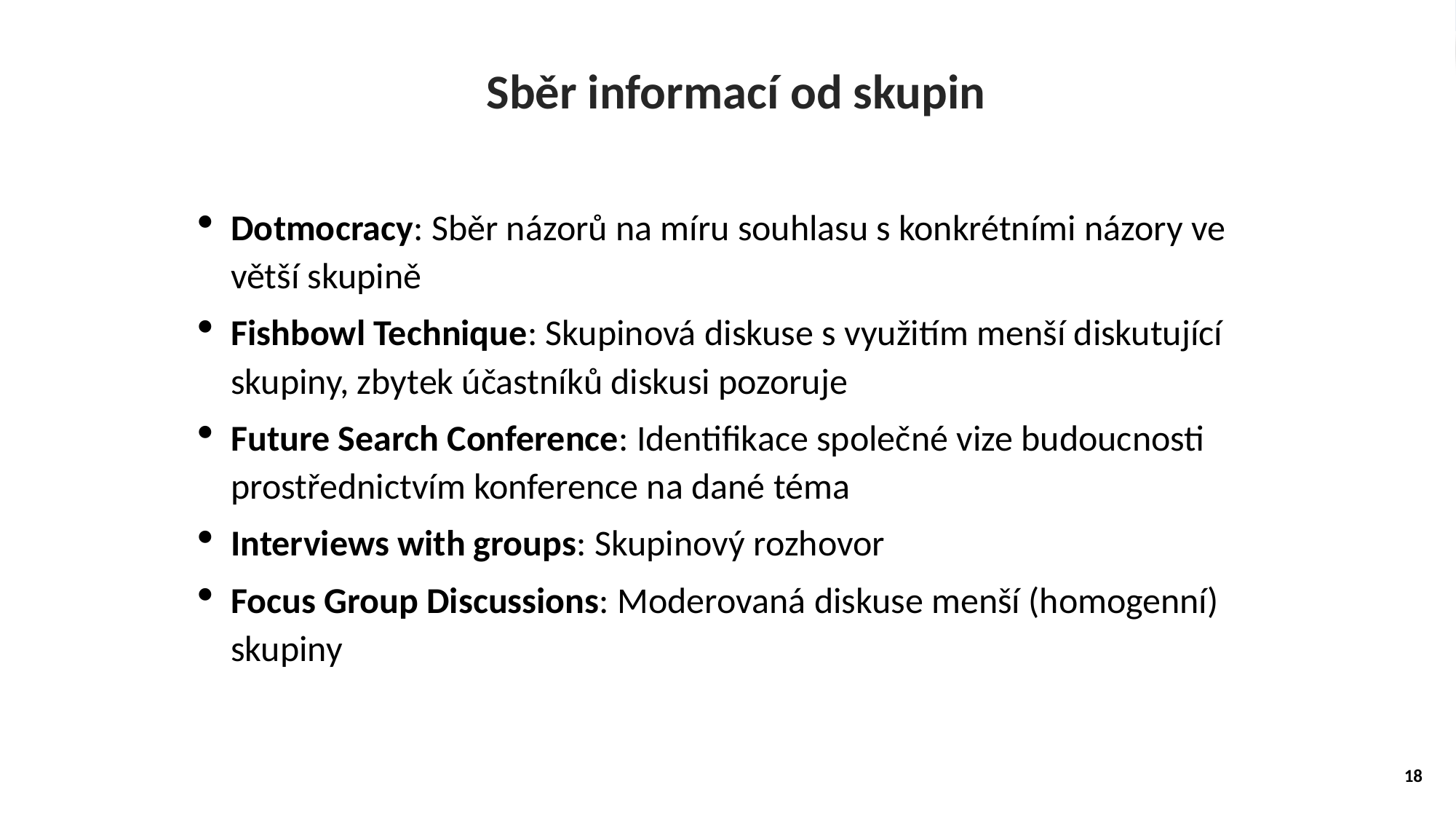

Sběr informací od skupin
Dotmocracy: Sběr názorů na míru souhlasu s konkrétními názory ve větší skupině
Fishbowl Technique: Skupinová diskuse s využitím menší diskutující skupiny, zbytek účastníků diskusi pozoruje
Future Search Conference: Identifikace společné vize budoucnosti prostřednictvím konference na dané téma
Interviews with groups: Skupinový rozhovor
Focus Group Discussions: Moderovaná diskuse menší (homogenní) skupiny
18